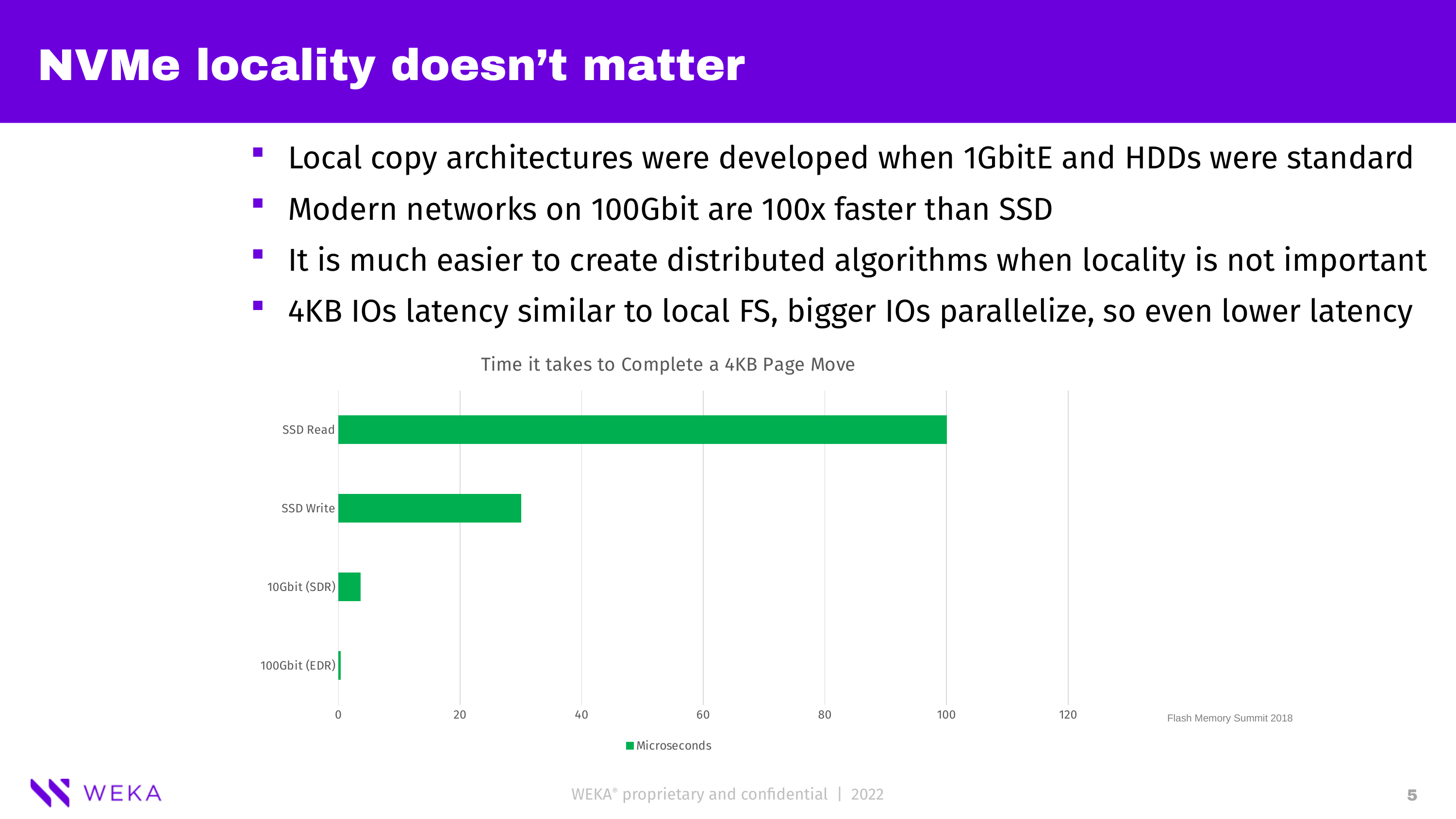

# NVMe locality doesn’t matter
Local copy architectures were developed when 1GbitE and HDDs were standard
Modern networks on 100Gbit are 100x faster than SSD
It is much easier to create distributed algorithms when locality is not important
4KB IOs latency similar to local FS, bigger IOs parallelize, so even lower latency

### Chart: Time it takes to Complete a 4KB Page Move

| Category | Microseconds |
|---|---|
| 100Gbit (EDR) | 0.36 |
| 10Gbit (SDR) | 3.6 |
| SSD Write | 30.0 |
| SSD Read | 100.0 |
Flash Memory Summit 2018
Santa Clara, CA
5